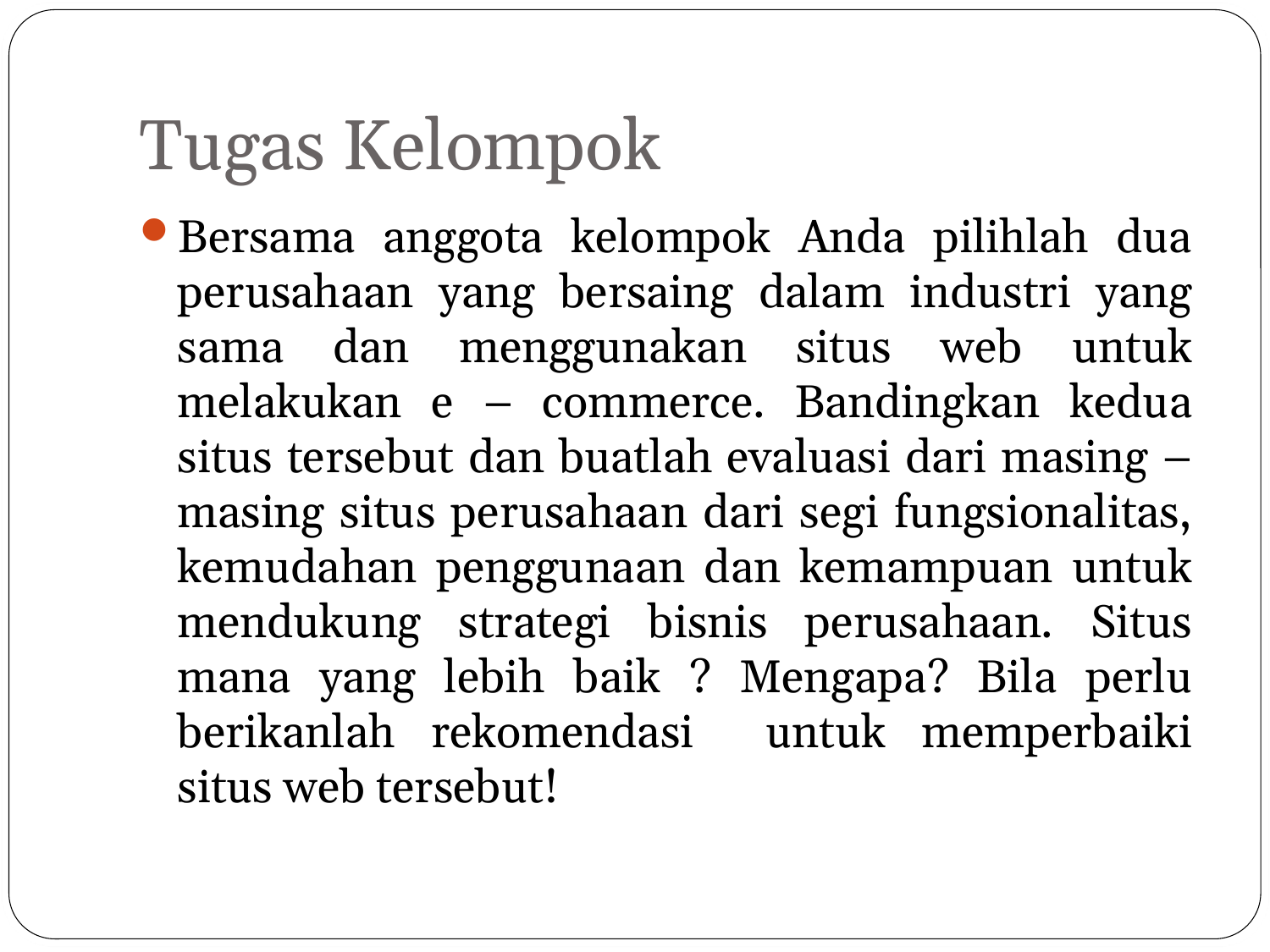

# Tugas Kelompok
Bersama anggota kelompok Anda pilihlah dua perusahaan yang bersaing dalam industri yang sama dan menggunakan situs web untuk melakukan e – commerce. Bandingkan kedua situs tersebut dan buatlah evaluasi dari masing – masing situs perusahaan dari segi fungsionalitas, kemudahan penggunaan dan kemampuan untuk mendukung strategi bisnis perusahaan. Situs mana yang lebih baik ? Mengapa? Bila perlu berikanlah rekomendasi  untuk memperbaiki situs web tersebut!